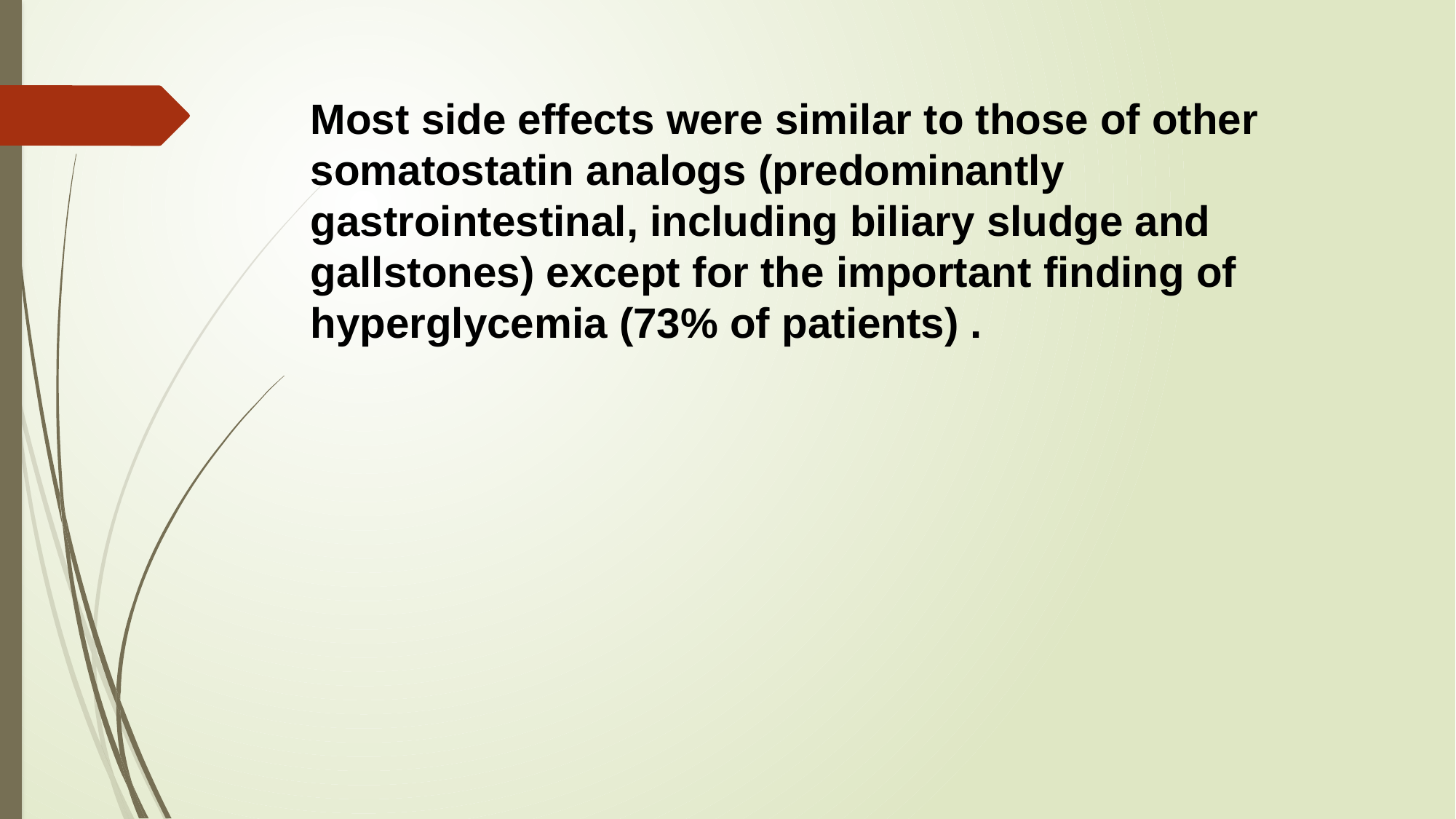

Most side effects were similar to those of other somatostatin analogs (predominantly gastrointestinal, including biliary sludge and gallstones) except for the important finding of hyperglycemia (73% of patients) .